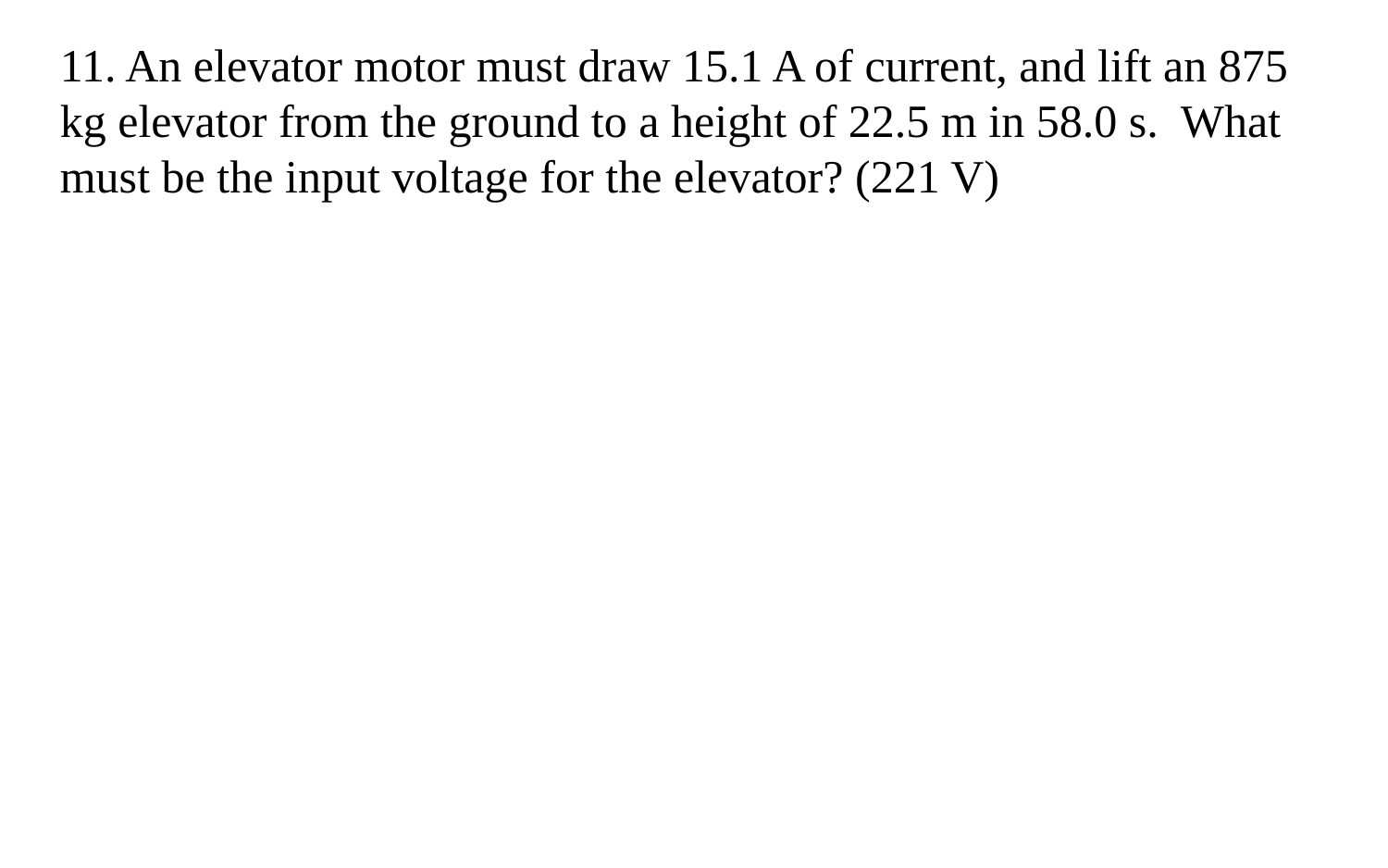

11. An elevator motor must draw 15.1 A of current, and lift an 875 kg elevator from the ground to a height of 22.5 m in 58.0 s.  What must be the input voltage for the elevator? (221 V)